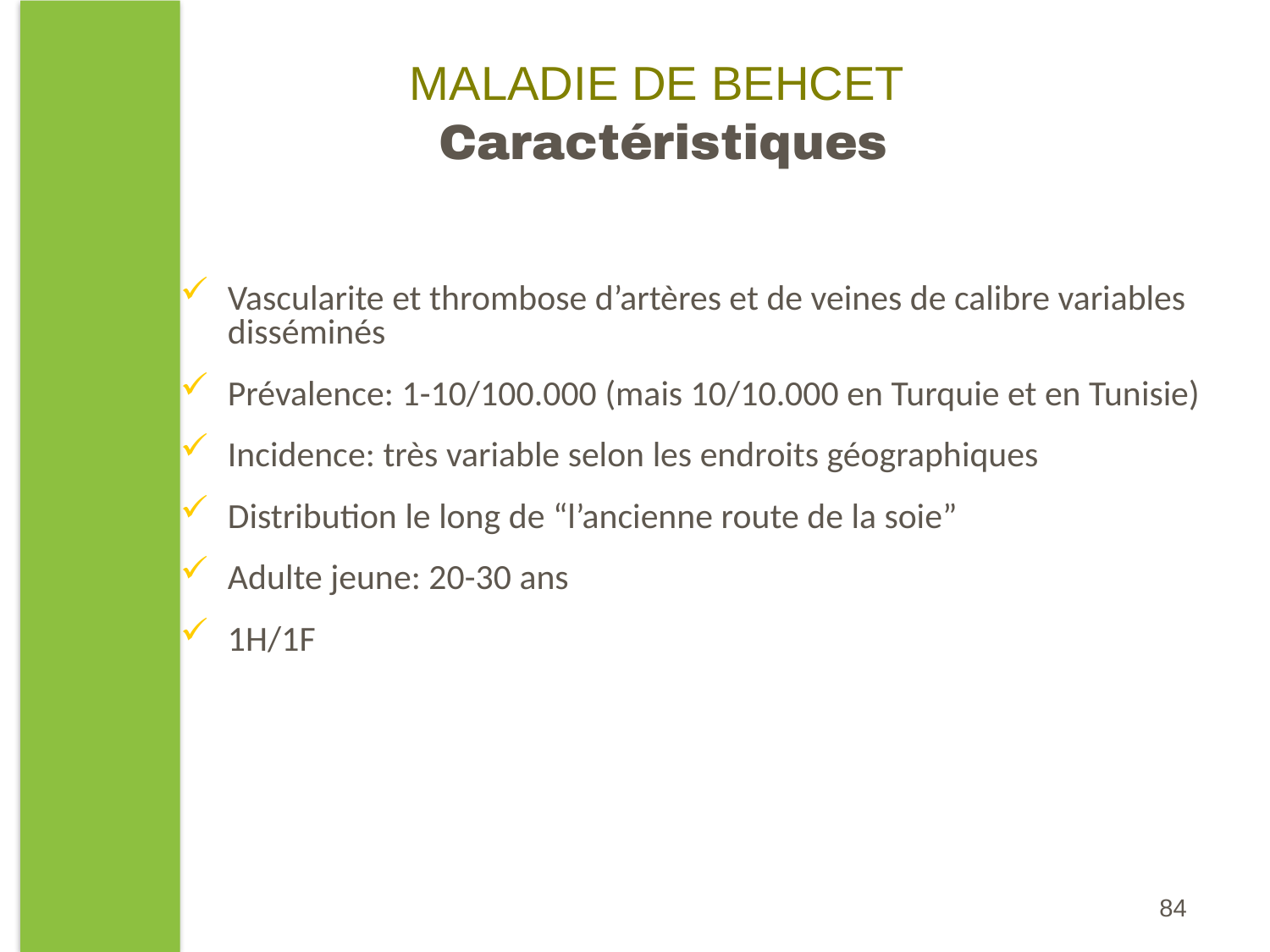

MALADIE DE BEHCET
Caractéristiques
Vascularite et thrombose d’artères et de veines de calibre variables disséminés
Prévalence: 1-10/100.000 (mais 10/10.000 en Turquie et en Tunisie)
Incidence: très variable selon les endroits géographiques
Distribution le long de “l’ancienne route de la soie”
Adulte jeune: 20-30 ans
1H/1F

84